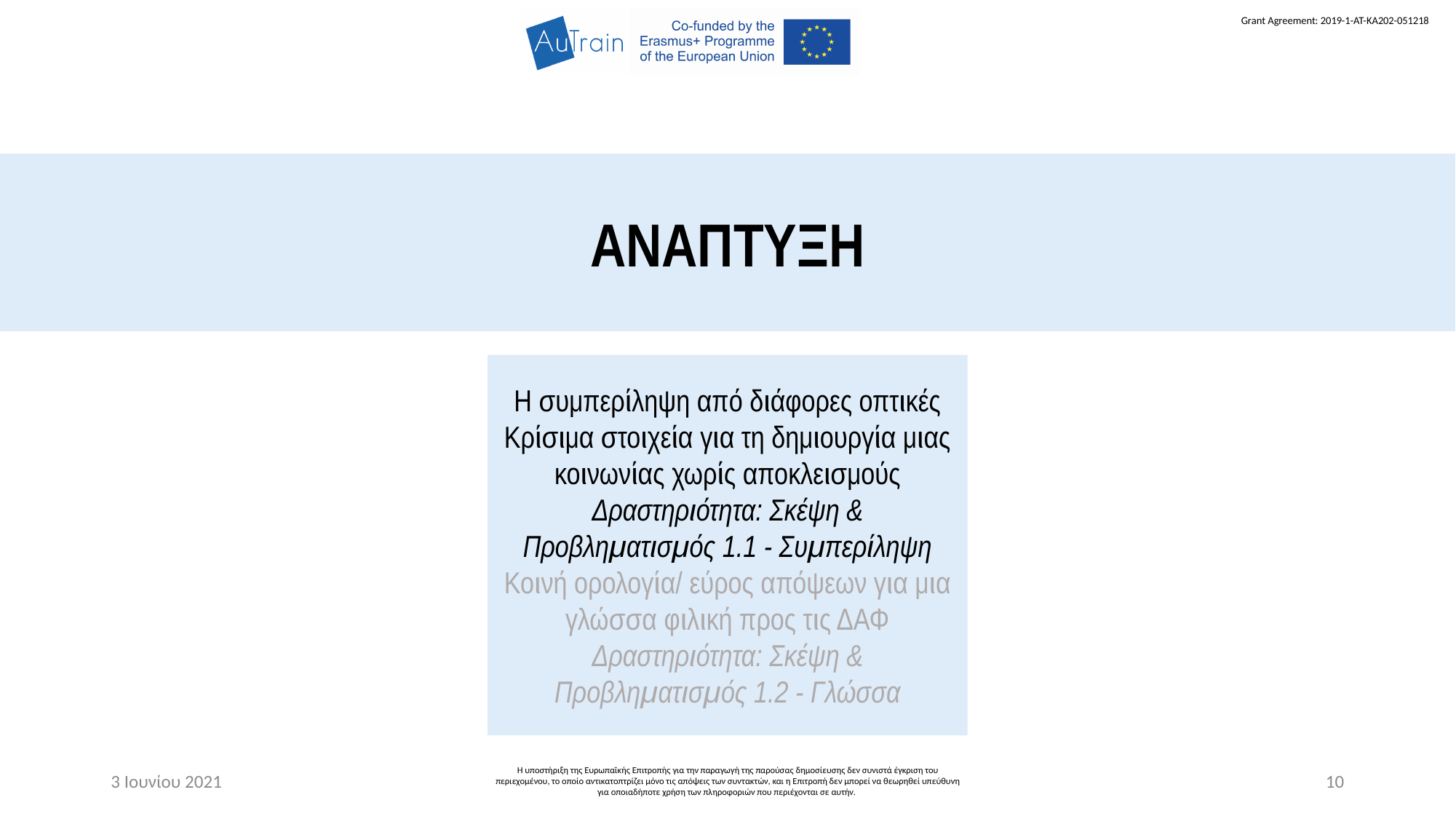

ΑΝΑΠΤΥΞΗ

Η συμπερίληψη από διάφορες οπτικές
Κρίσιμα στοιχεία για τη δημιουργία μιας κοινωνίας χωρίς αποκλεισμούς
Δραστηριότητα: Σκέψη & Προβληματισμός 1.1 - Συμπερίληψη
Κοινή ορολογία/ εύρος απόψεων για μια γλώσσα φιλική προς τις ΔΑΦ
Δραστηριότητα: Σκέψη & Προβληματισμός 1.2 - Γλώσσα
3 Ιουνίου 2021
Η υποστήριξη της Ευρωπαϊκής Επιτροπής για την παραγωγή της παρούσας δημοσίευσης δεν συνιστά έγκριση του περιεχομένου, το οποίο αντικατοπτρίζει μόνο τις απόψεις των συντακτών, και η Επιτροπή δεν μπορεί να θεωρηθεί υπεύθυνη για οποιαδήποτε χρήση των πληροφοριών που περιέχονται σε αυτήν.
10